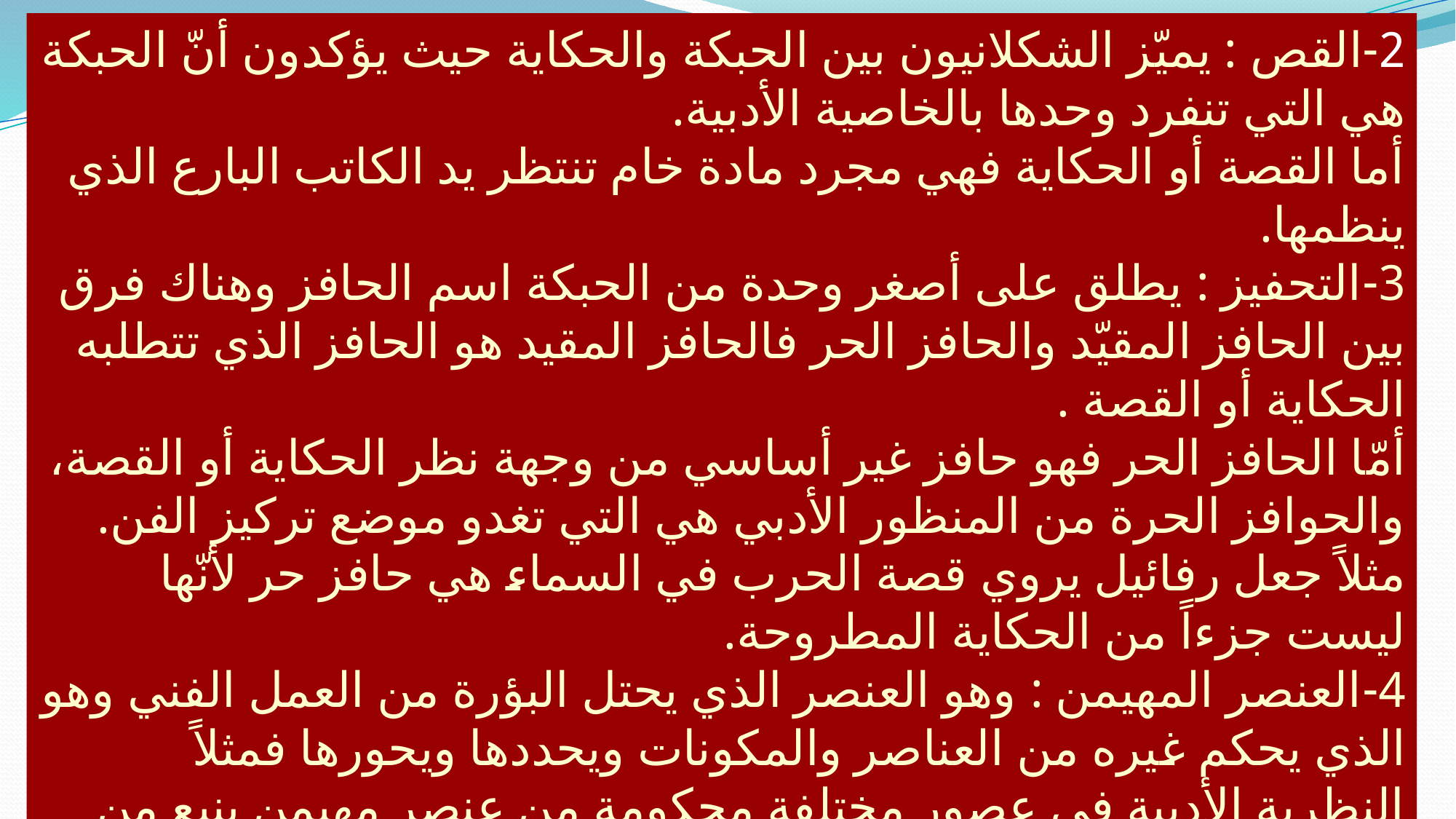

2-القص : يميّز الشكلانيون بين الحبكة والحكاية حيث يؤكدون أنّ الحبكة هي التي تنفرد وحدها بالخاصية الأدبية.
أما القصة أو الحكاية فهي مجرد مادة خام تنتظر يد الكاتب البارع الذي ينظمها.
3-التحفيز : يطلق على أصغر وحدة من الحبكة اسم الحافز وهناك فرق بين الحافز المقيّد والحافز الحر فالحافز المقيد هو الحافز الذي تتطلبه الحكاية أو القصة .
أمّا الحافز الحر فهو حافز غير أساسي من وجهة نظر الحكاية أو القصة، والحوافز الحرة من المنظور الأدبي هي التي تغدو موضع تركيز الفن.
مثلاً جعل رفائيل يروي قصة الحرب في السماء هي حافز حر لأنّها ليست جزءاً من الحكاية المطروحة.
4-العنصر المهيمن : وهو العنصر الذي يحتل البؤرة من العمل الفني وهو الذي يحكم غيره من العناصر والمكونات ويحددها ويحورها فمثلاً النظرية الأدبية في عصور مختلفة محكومة من عنصر مهيمن ينبع من نسق غير أدبي.
مثلا العنصر المهيمن على شعر عصر النهضة الأوربية نابع من الفنون البصَرية .
والعنصر المهيمن على الشعر الرومانسي هو الموسيقى، والعنصر المهيمن في الواقعية هو فن القول.